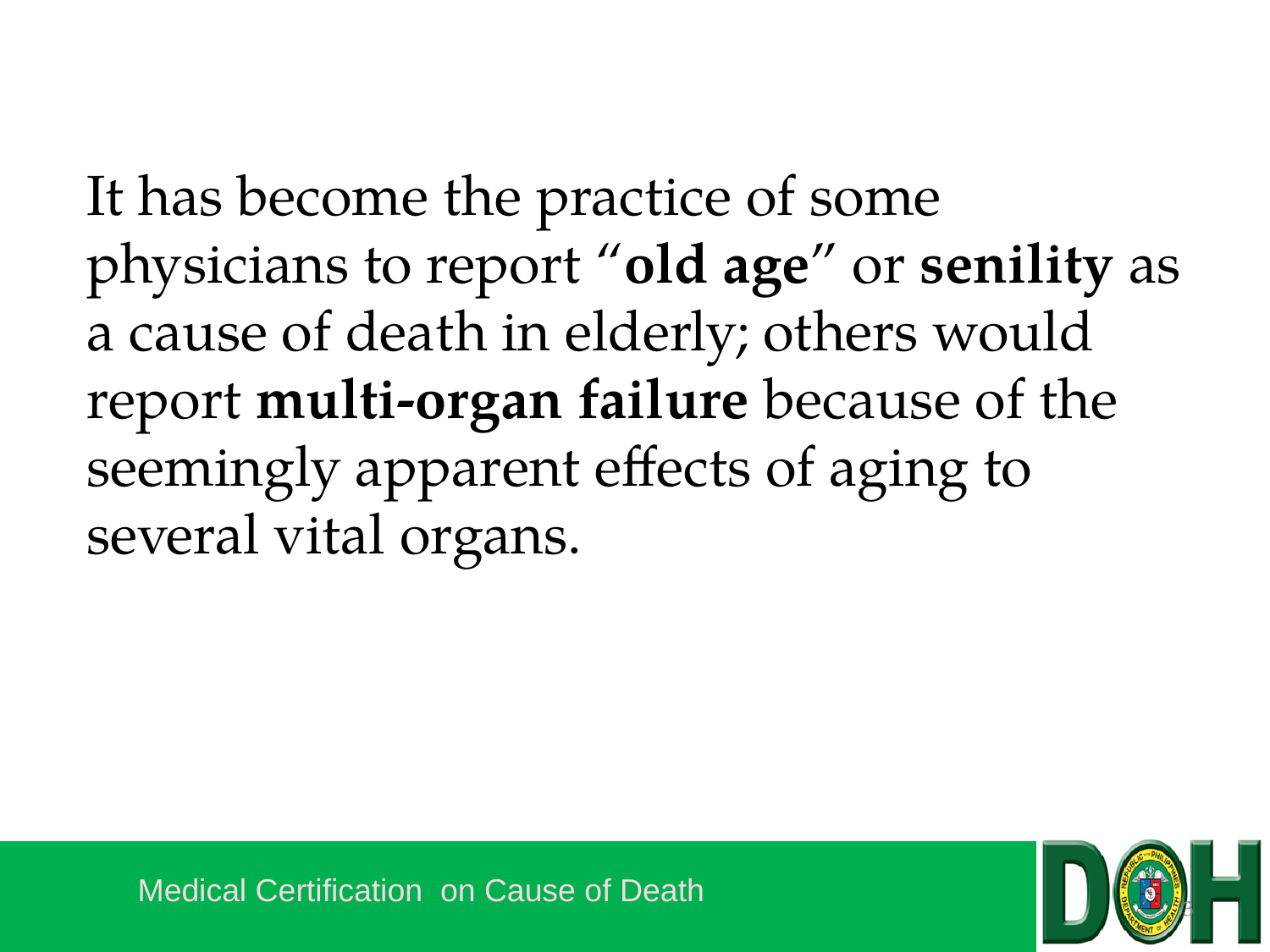

# It has become the practice of some physicians to report “old age” or senility as a cause of death in elderly; others would report multi-organ failure because of the seemingly apparent effects of aging to several vital organs.
3